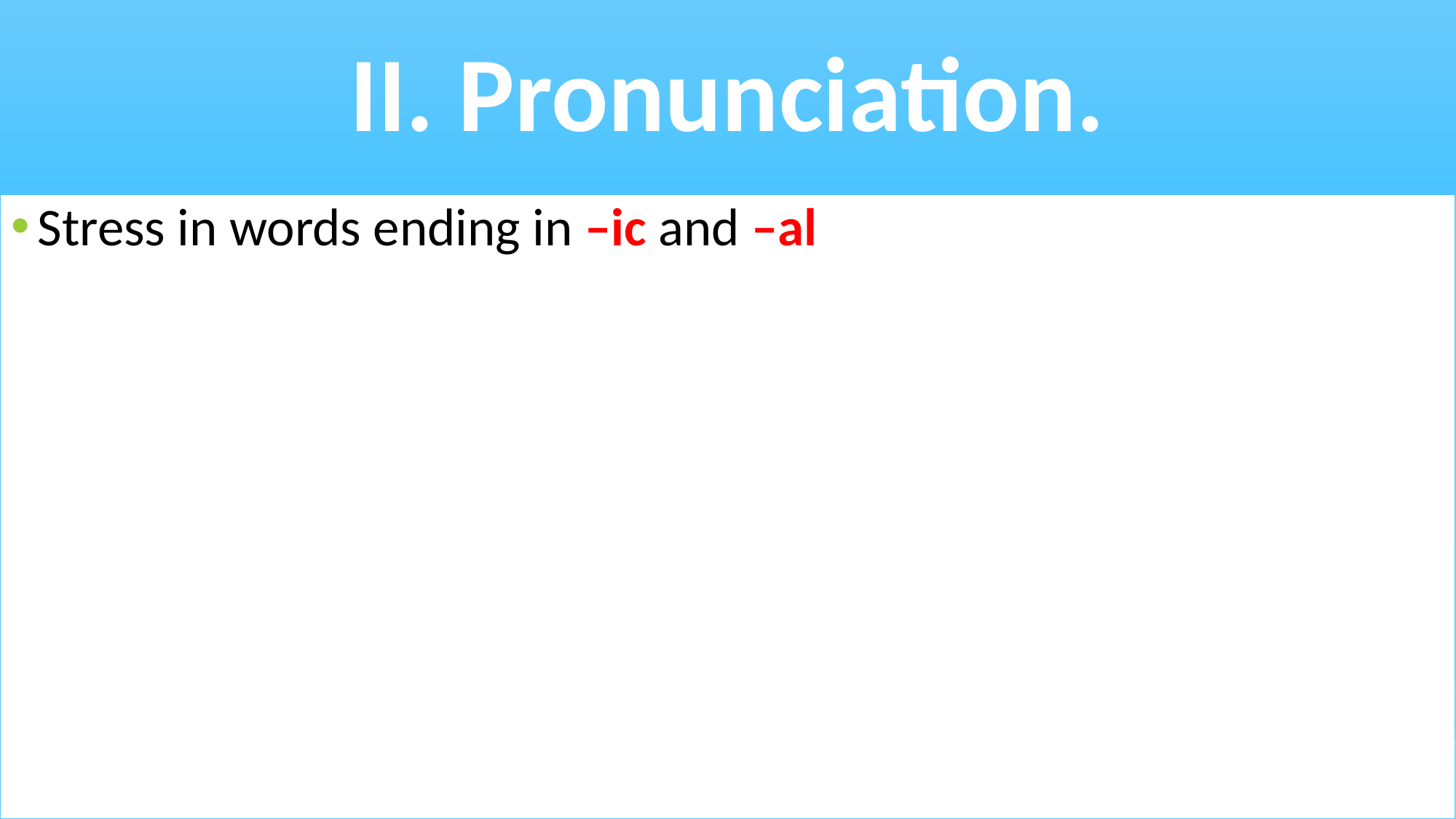

# II. Pronunciation.
Stress in words ending in –ic and –al